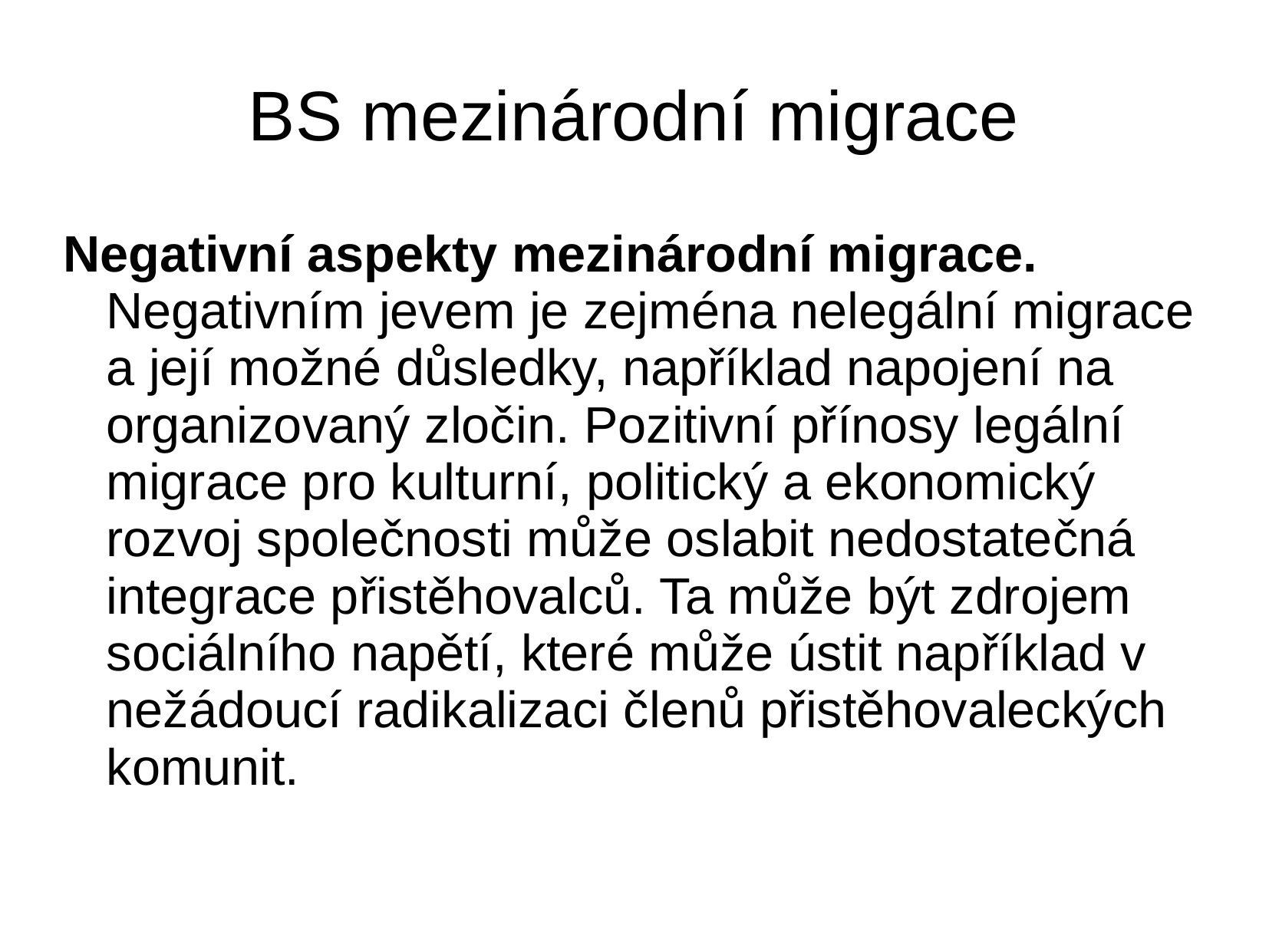

# BS mezinárodní migrace
Negativní aspekty mezinárodní migrace. Negativním jevem je zejména nelegální migrace a její možné důsledky, například napojení na organizovaný zločin. Pozitivní přínosy legální migrace pro kulturní, politický a ekonomický rozvoj společnosti může oslabit nedostatečná integrace přistěhovalců. Ta může být zdrojem sociálního napětí, které může ústit například v nežádoucí radikalizaci členů přistěhovaleckých komunit.